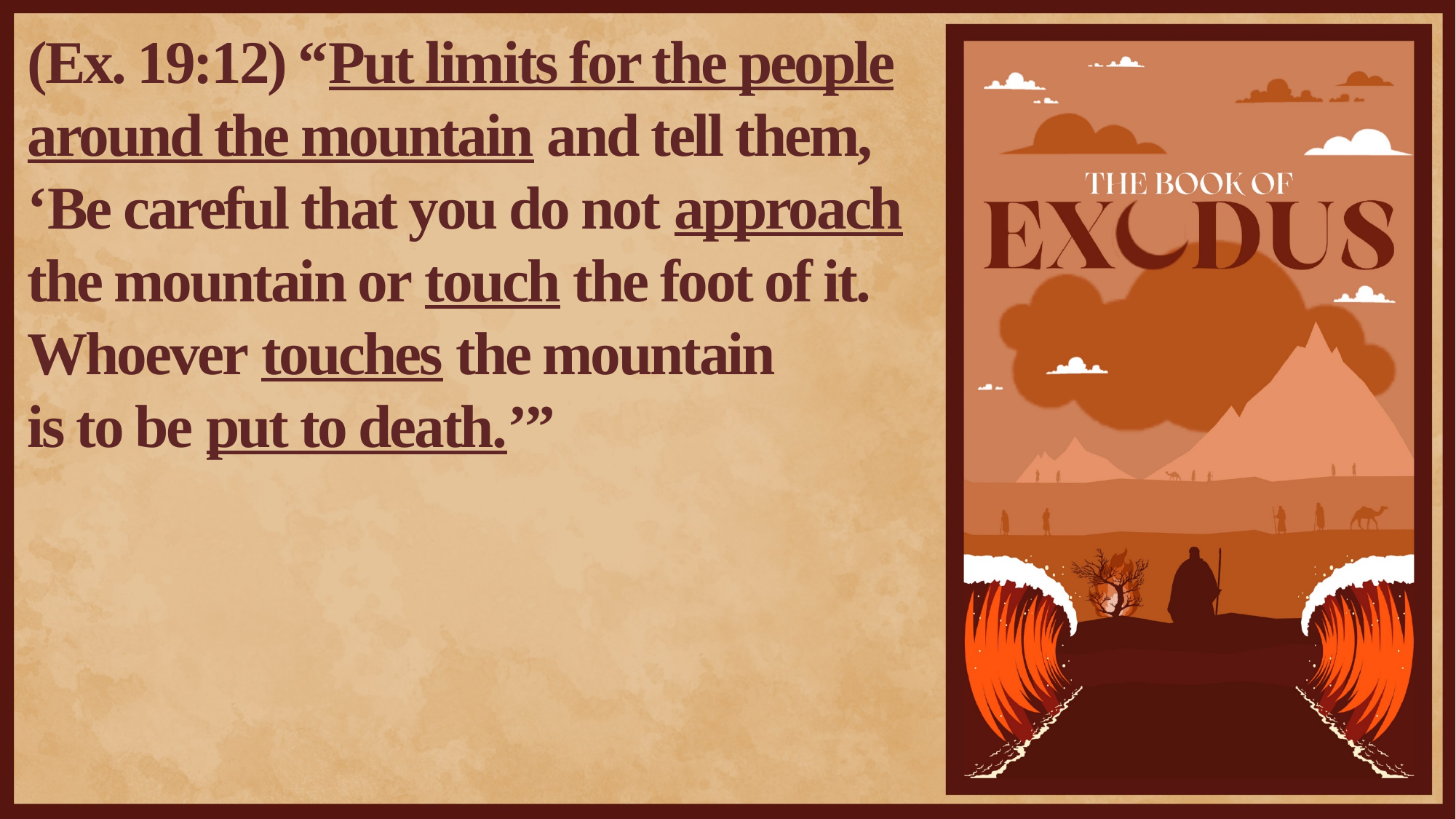

(Ex. 19:12) “Put limits for the people around the mountain and tell them,
‘Be careful that you do not approach the mountain or touch the foot of it.
Whoever touches the mountain
is to be put to death.’”